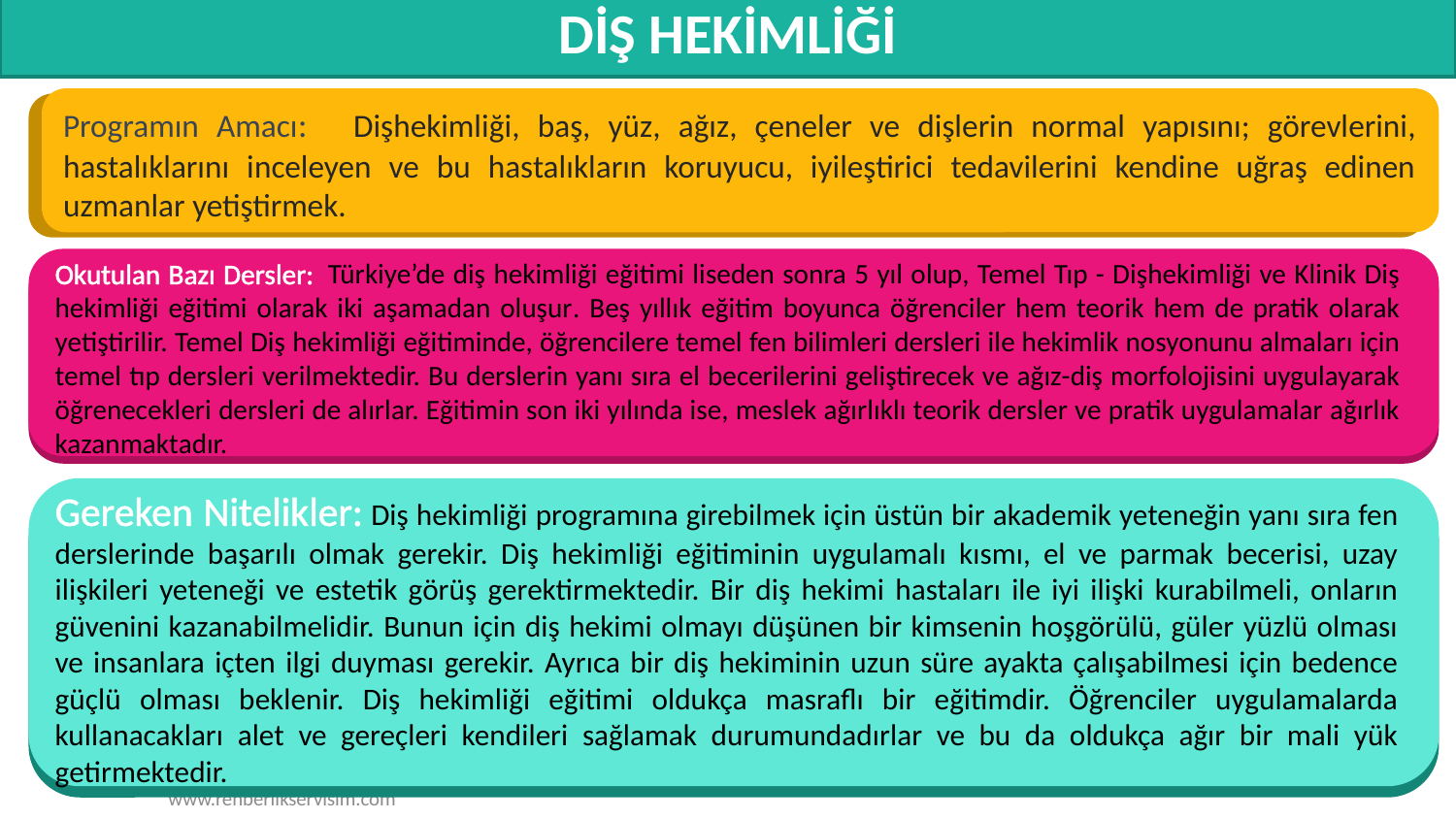

# DİŞ HEKİMLİĞİ
Programın Amacı:   Dişhekimliği, baş, yüz, ağız, çeneler ve dişlerin normal yapısını; görevlerini, hastalıklarını inceleyen ve bu hastalıkların koruyucu, iyileştirici tedavilerini kendine uğraş edinen uzmanlar yetiştirmek.

Okutulan Bazı Dersler:  Türkiye’de diş hekimliği eğitimi liseden sonra 5 yıl olup, Temel Tıp - Dişhekimliği ve Klinik Diş hekimliği eğitimi olarak iki aşamadan oluşur. Beş yıllık eğitim boyunca öğrenciler hem teorik hem de pratik olarak yetiştirilir. Temel Diş hekimliği eğitiminde, öğrencilere temel fen bilimleri dersleri ile hekimlik nosyonunu almaları için temel tıp dersleri verilmektedir. Bu derslerin yanı sıra el becerilerini geliştirecek ve ağız-diş morfolojisini uygulayarak öğrenecekleri dersleri de alırlar. Eğitimin son iki yılında ise, meslek ağırlıklı teorik dersler ve pratik uygulamalar ağırlık kazanmaktadır.

Gereken Nitelikler: Diş hekimliği programına girebilmek için üstün bir akademik yeteneğin yanı sıra fen derslerinde başarılı olmak gerekir. Diş hekimliği eğitiminin uygulamalı kısmı, el ve parmak becerisi, uzay ilişkileri yeteneği ve estetik görüş gerektirmektedir. Bir diş hekimi hastaları ile iyi ilişki kurabilmeli, onların güvenini kazanabilmelidir. Bunun için diş hekimi olmayı düşünen bir kimsenin hoşgörülü, güler yüzlü olması ve insanlara içten ilgi duyması gerekir. Ayrıca bir diş hekiminin uzun süre ayakta çalışabilmesi için bedence güçlü olması beklenir. Diş hekimliği eğitimi oldukça masraflı bir eğitimdir. Öğrenciler uygulamalarda kullanacakları alet ve gereçleri kendileri sağlamak durumundadırlar ve bu da oldukça ağır bir mali yük getirmektedir.
www.rehberlikservisim.com